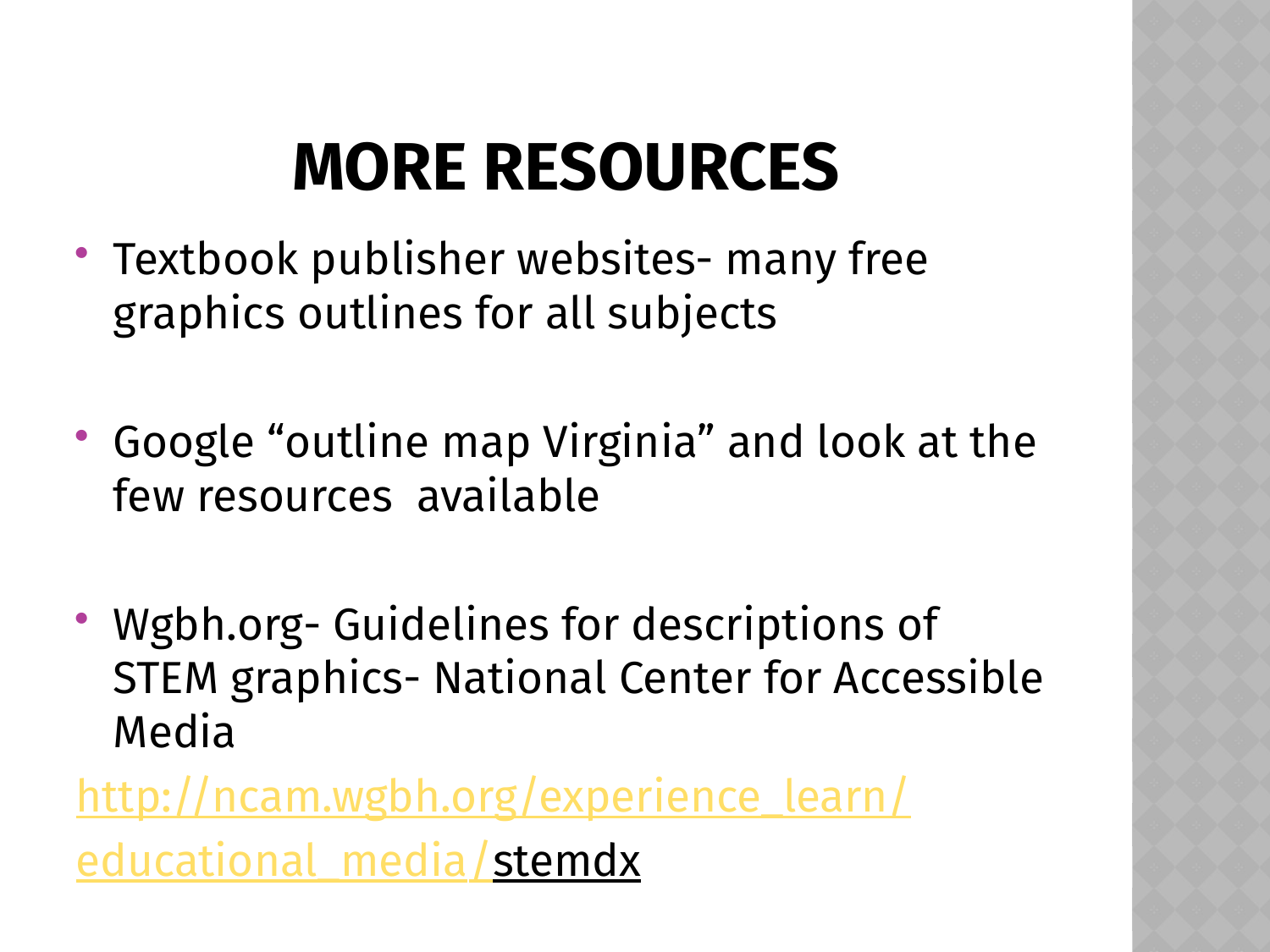

# More resources
Textbook publisher websites- many free graphics outlines for all subjects

Google “outline map Virginia” and look at the few resources  available

Wgbh.org- Guidelines for descriptions of STEM graphics- National Center for Accessible Media
	http://ncam.wgbh.org/experience_learn/
educational_media/stemdx